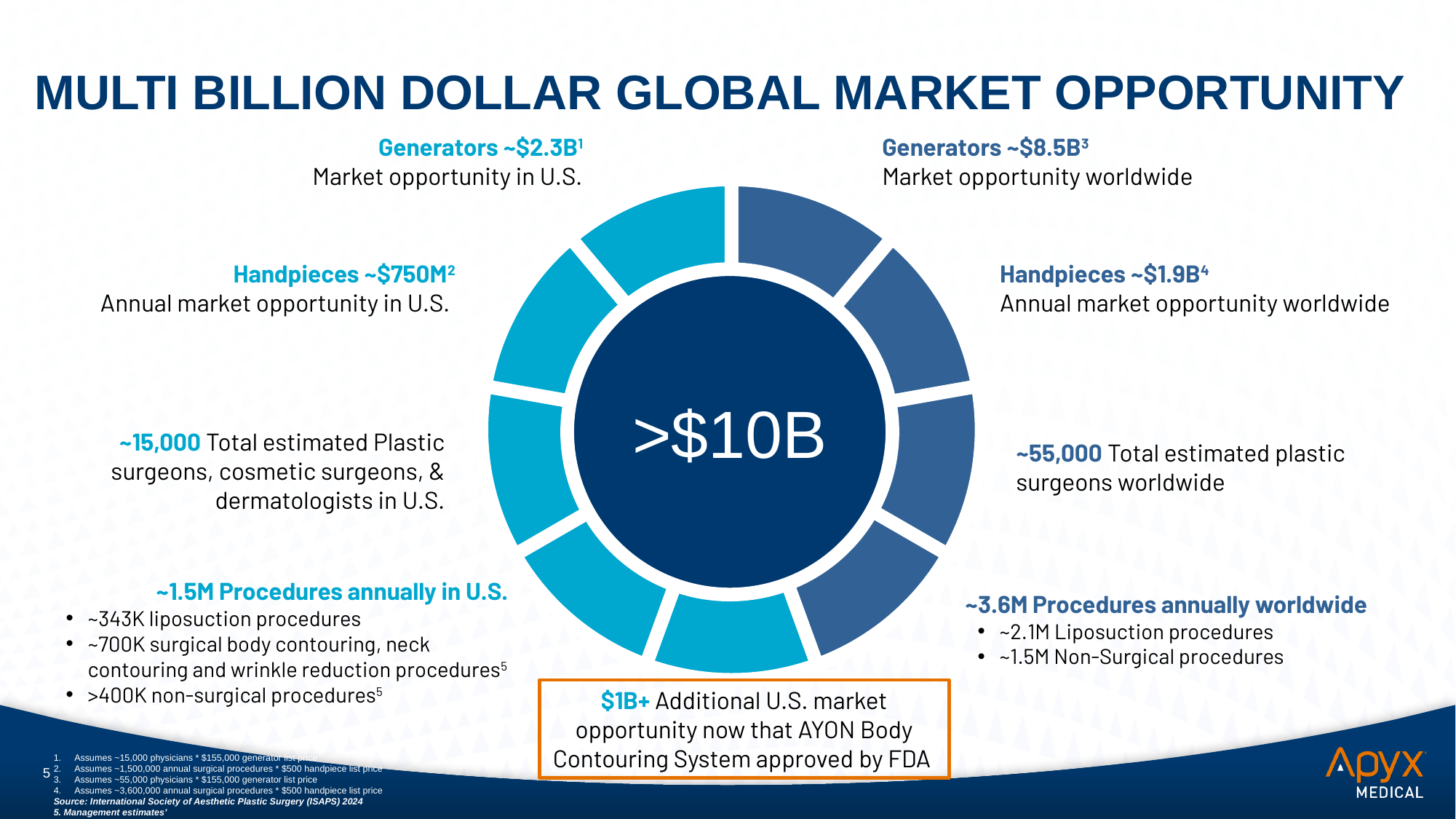

# Multi Billion Dollar Global Market Opportunity
Generators ~$2.3B1
Market opportunity in U.S.
Generators ~$8.5B3
Market opportunity worldwide

### Chart

| Category | Sales |
|---|---|
| 1st Qtr | 10.0 |
| 2nd Qtr | 10.0 |
| 3rd Qtr | 10.0 |
| 4th Qtr | 10.0 |
>$10B
Handpieces ~$750M2
Annual market opportunity in U.S.
Handpieces ~$1.9B4
Annual market opportunity worldwide
~15,000 Total estimated Plastic surgeons, cosmetic surgeons, & dermatologists in U.S.
~55,000 Total estimated plastic surgeons worldwide
~1.5M Procedures annually in U.S.
~343K liposuction procedures
~700K surgical body contouring, neck contouring and wrinkle reduction procedures5
>400K non-surgical procedures5
~3.6M Procedures annually worldwide
~2.1M Liposuction procedures
~1.5M Non-Surgical procedures
$1B+ Additional U.S. market opportunity now that AYON Body Contouring System approved by FDA
Assumes ~15,000 physicians * $155,000 generator list price
Assumes ~1,500,000 annual surgical procedures * $500 handpiece list price
Assumes ~55,000 physicians * $155,000 generator list price
Assumes ~3,600,000 annual surgical procedures * $500 handpiece list price
Source: International Society of Aesthetic Plastic Surgery (ISAPS) 2024
5. Management estimates’
5